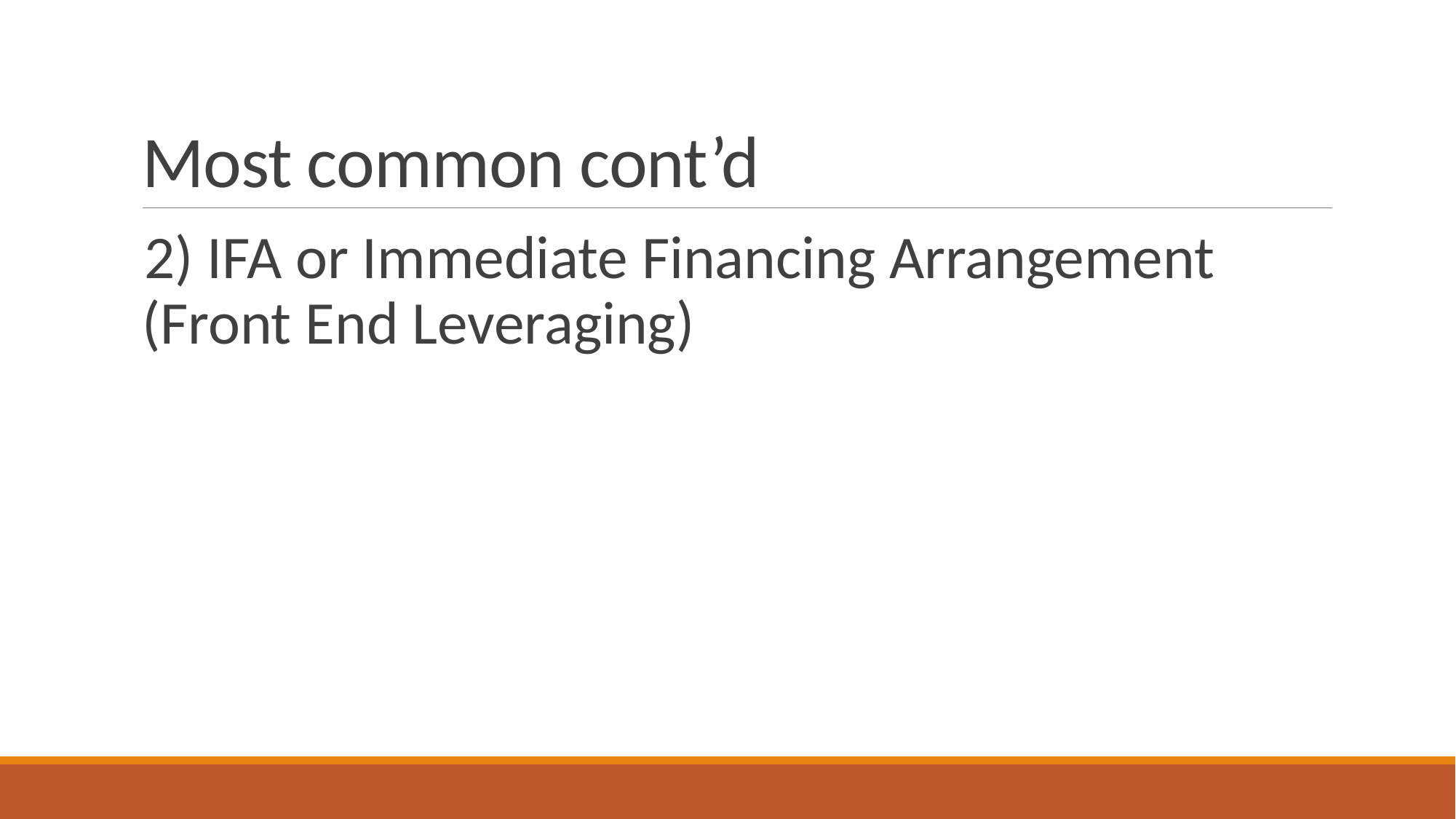

# Most common cont’d
2) IFA or Immediate Financing Arrangement (Front End Leveraging)